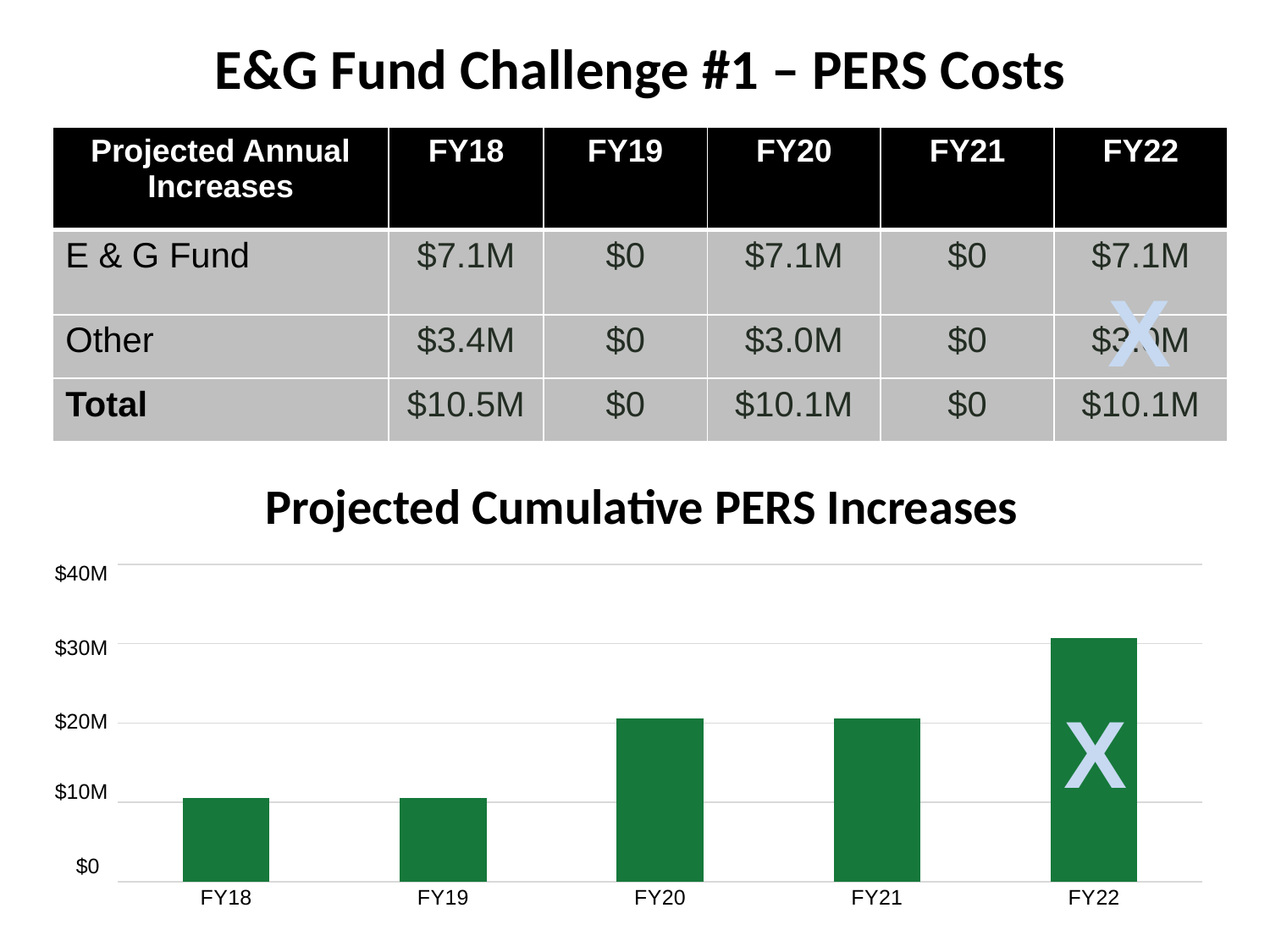

# E&G Fund Challenge #1 – PERS Costs
| Projected Annual Increases | FY18 | FY19 | FY20 | FY21 | FY22 |
| --- | --- | --- | --- | --- | --- |
| E & G Fund | $7.1M | $0 | $7.1M | $0 | $7.1M |
| Other | $3.4M | $0 | $3.0M | $0 | $3.0M |
| Total | $10.5M | $0 | $10.1M | $0 | $10.1M |
X
Projected Cumulative PERS Increases
$40M

### Chart

| Category | Column1 |
|---|---|
| FY18 | 10.5 |
| FY19 | 10.5 |
| FY20 | 20.6 |
| FY21 | 20.6 |
| FY22 | 30.7 |
$30M
X
$20M
$10M
$0